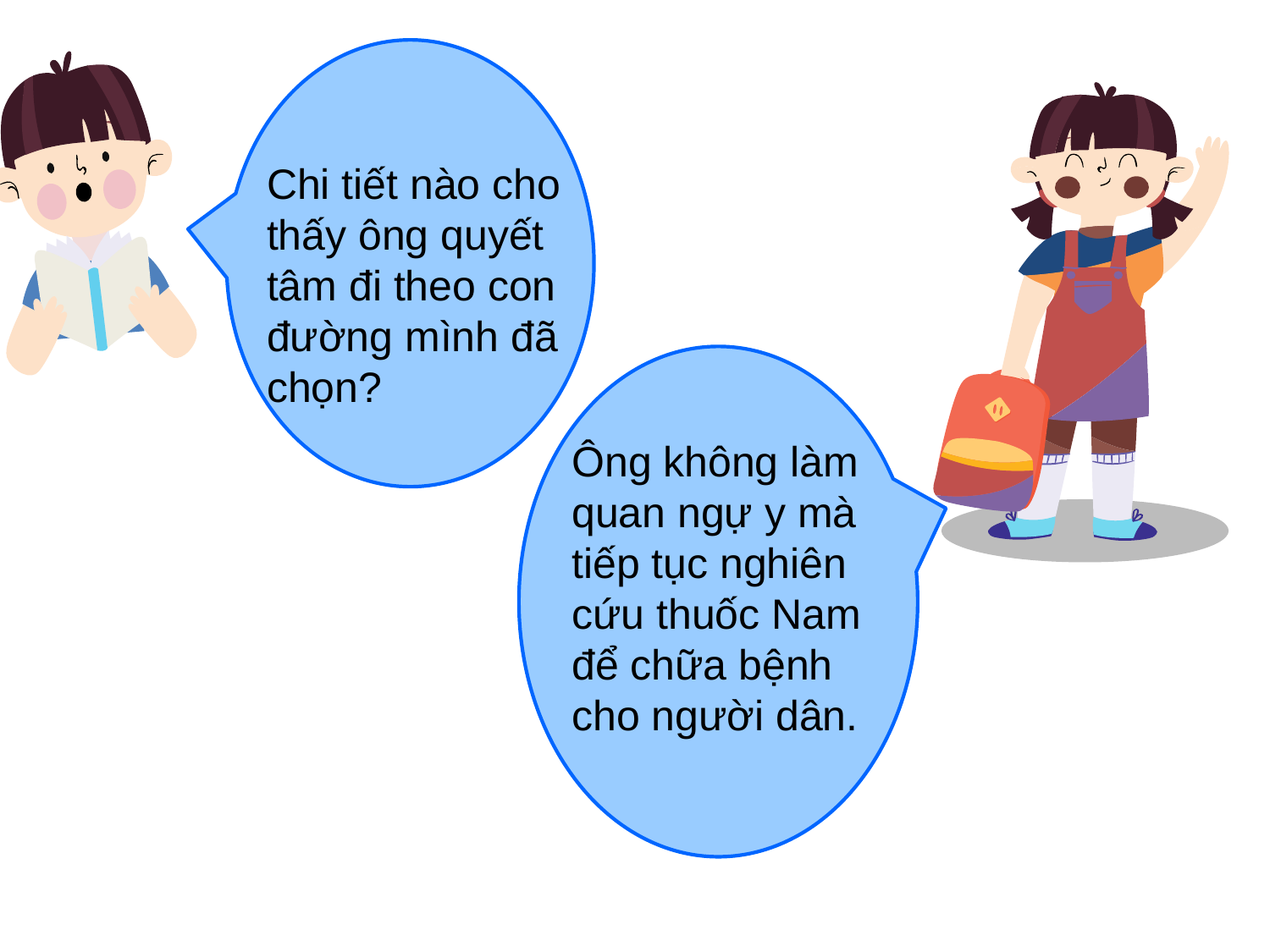

Chi tiết nào cho thấy ông quyết tâm đi theo con đường mình đã chọn?

Ông không làm quan ngự y mà tiếp tục nghiên cứu thuốc Nam để chữa bệnh cho người dân.